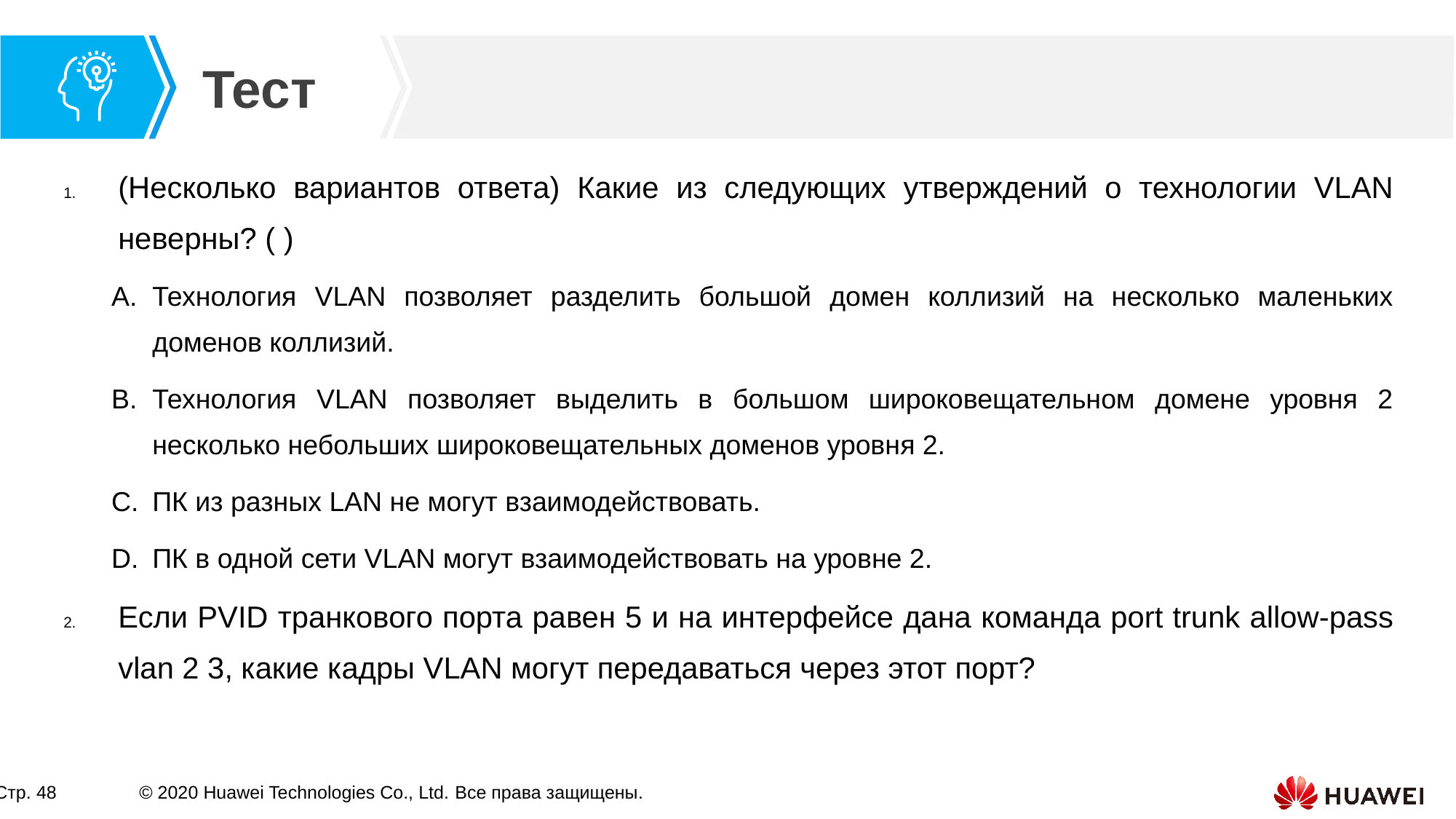

(Несколько вариантов ответа) Какие из следующих утверждений о технологии VLAN неверны? ( )
Технология VLAN позволяет разделить большой домен коллизий на несколько маленьких доменов коллизий.
Технология VLAN позволяет выделить в большом широковещательном домене уровня 2 несколько небольших широковещательных доменов уровня 2.
ПК из разных LAN не могут взаимодействовать.
ПК в одной сети VLAN могут взаимодействовать на уровне 2.
Если PVID транкового порта равен 5 и на интерфейсе дана команда port trunk allow-pass vlan 2 3, какие кадры VLAN могут передаваться через этот порт?